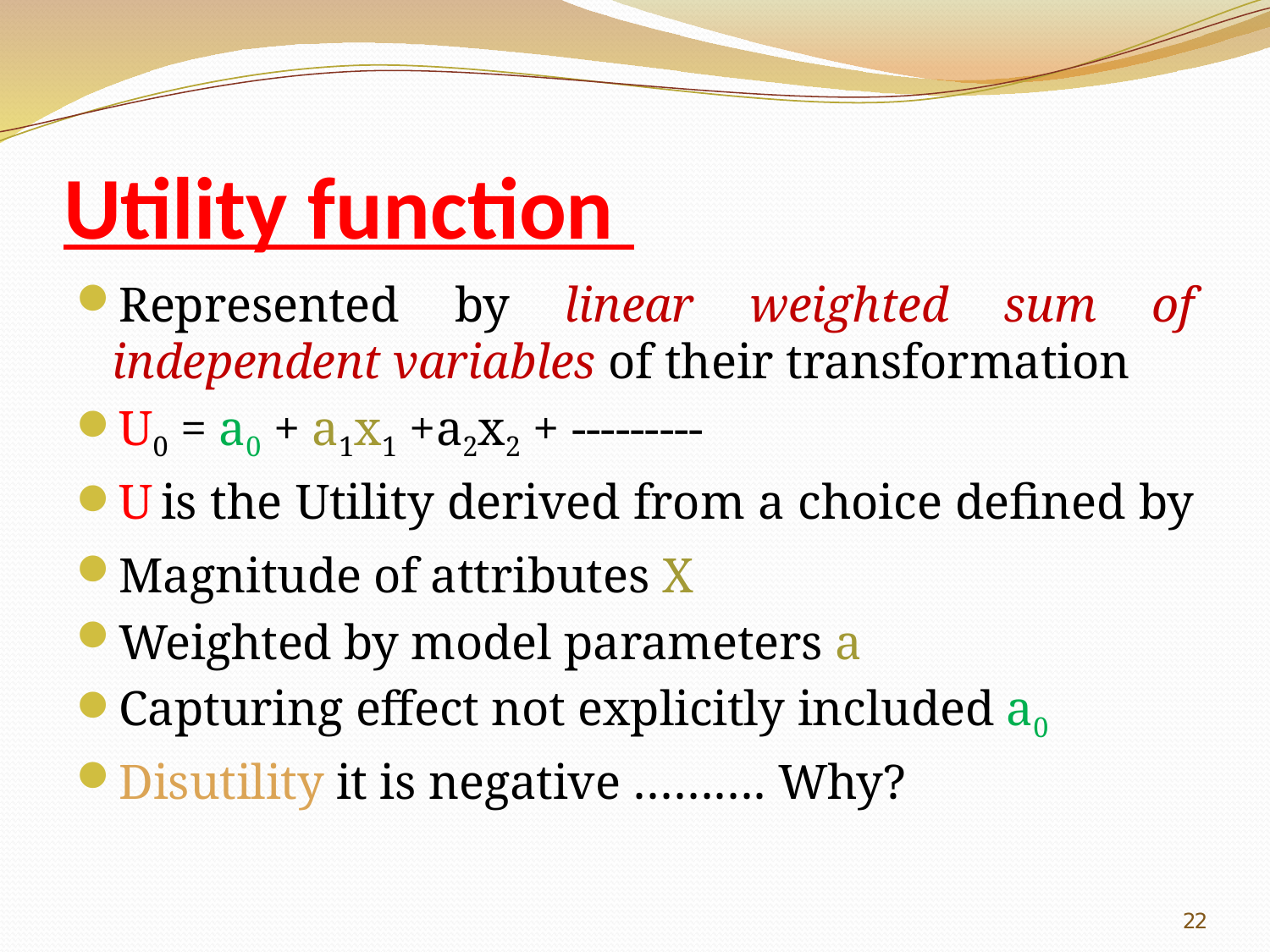

# Utility function
Represented by linear weighted sum of independent variables of their transformation
U0 = a0 + a1x1 +a2x2 + ---------
U is the Utility derived from a choice defined by
Magnitude of attributes X
Weighted by model parameters a
Capturing effect not explicitly included a0
Disutility it is negative ………. Why?
22